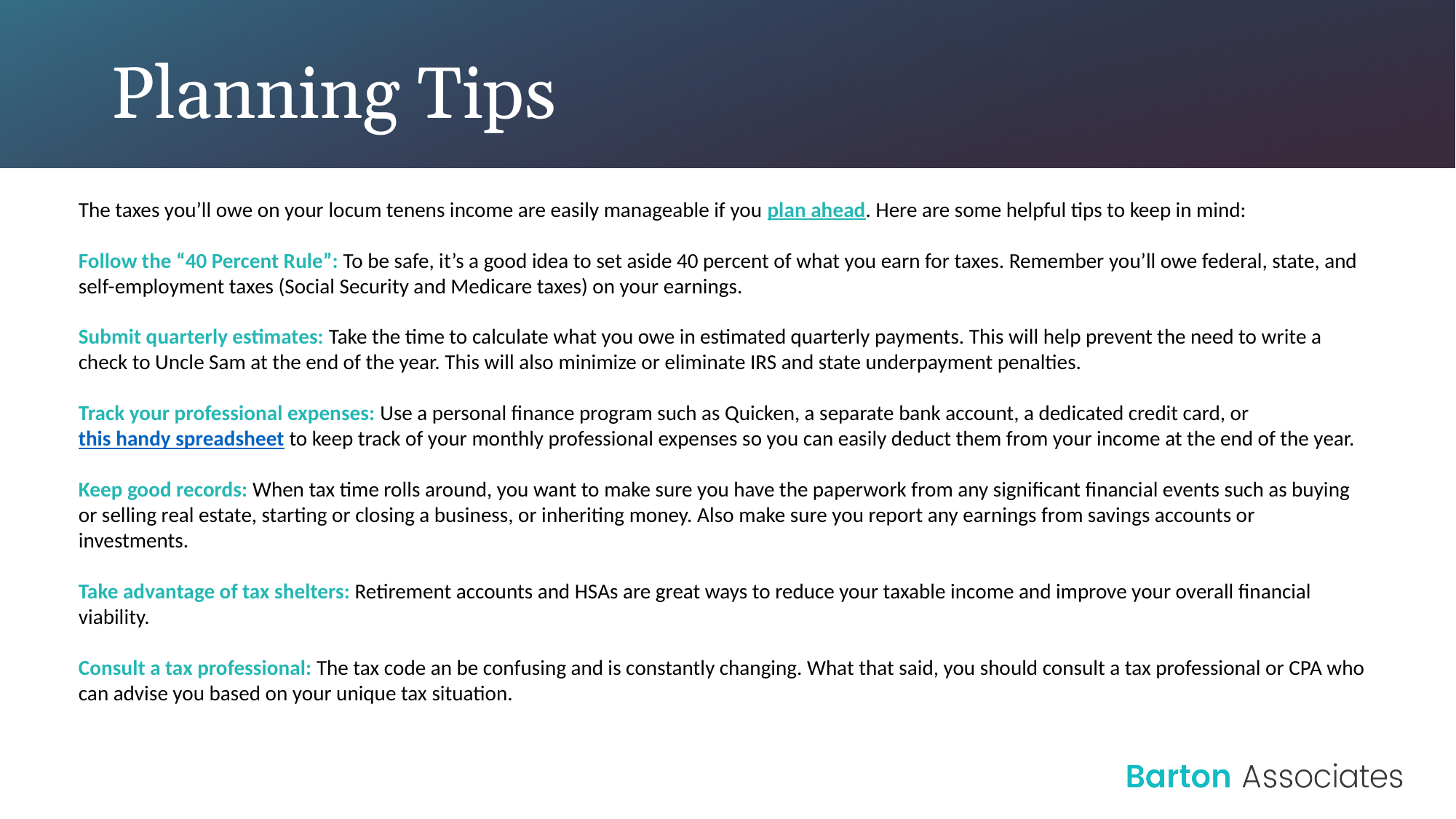

# Planning Tips
The taxes you’ll owe on your locum tenens income are easily manageable if you plan ahead. Here are some helpful tips to keep in mind:

Follow the “40 Percent Rule”: To be safe, it’s a good idea to set aside 40 percent of what you earn for taxes. Remember you’ll owe federal, state, and self-employment taxes (Social Security and Medicare taxes) on your earnings.

Submit quarterly estimates: Take the time to calculate what you owe in estimated quarterly payments. This will help prevent the need to write a check to Uncle Sam at the end of the year. This will also minimize or eliminate IRS and state underpayment penalties.

Track your professional expenses: Use a personal finance program such as Quicken, a separate bank account, a dedicated credit card, or this handy spreadsheet to keep track of your monthly professional expenses so you can easily deduct them from your income at the end of the year.

Keep good records: When tax time rolls around, you want to make sure you have the paperwork from any significant financial events such as buying or selling real estate, starting or closing a business, or inheriting money. Also make sure you report any earnings from savings accounts or investments.

Take advantage of tax shelters: Retirement accounts and HSAs are great ways to reduce your taxable income and improve your overall financial viability.

Consult a tax professional: The tax code an be confusing and is constantly changing. What that said, you should consult a tax professional or CPA who can advise you based on your unique tax situation.